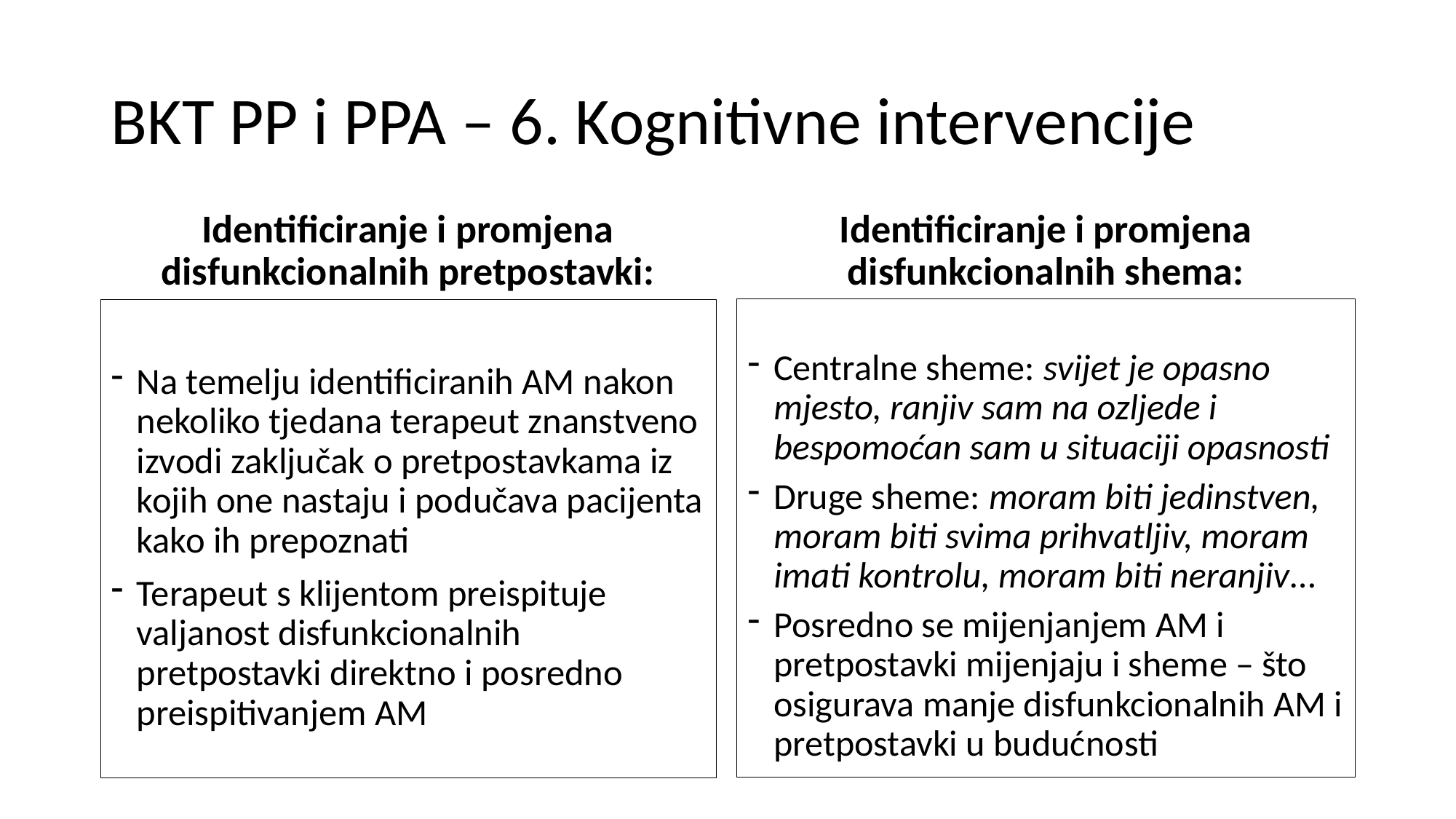

# BKT PP i PPA – 6. Kognitivne intervencije
Identificiranje i promjena disfunkcionalnih pretpostavki:
Identificiranje i promjena disfunkcionalnih shema:

Na temelju identificiranih AM nakon nekoliko tjedana terapeut znanstveno izvodi zaključak o pretpostavkama iz kojih one nastaju i podučava pacijenta kako ih prepoznati
Terapeut s klijentom preispituje valjanost disfunkcionalnih pretpostavki direktno i posredno preispitivanjem AM

Centralne sheme: svijet je opasno mjesto, ranjiv sam na ozljede i bespomoćan sam u situaciji opasnosti
Druge sheme: moram biti jedinstven, moram biti svima prihvatljiv, moram imati kontrolu, moram biti neranjiv…
Posredno se mijenjanjem AM i pretpostavki mijenjaju i sheme – što osigurava manje disfunkcionalnih AM i pretpostavki u budućnosti